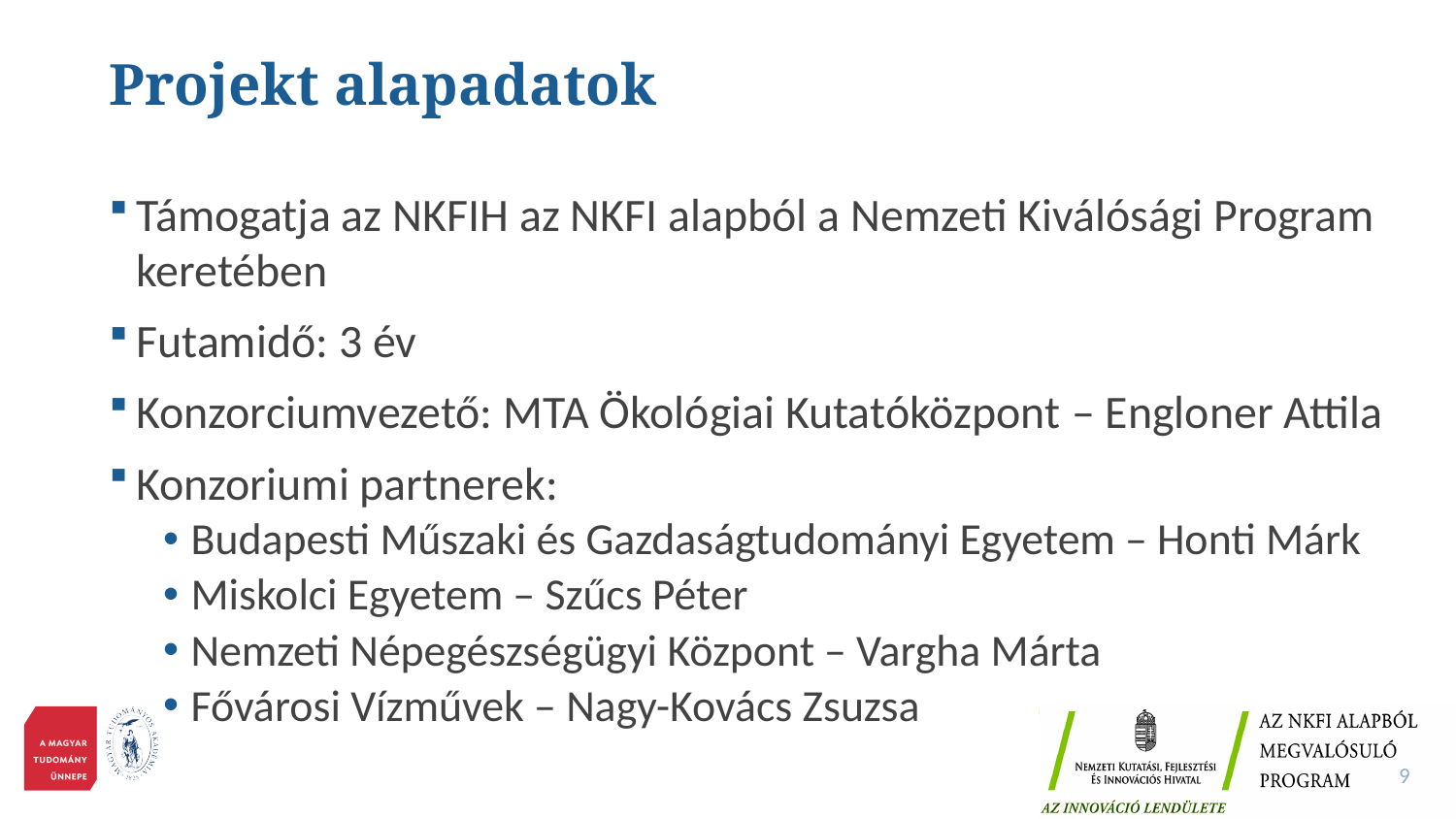

# Projekt alapadatok
Támogatja az NKFIH az NKFI alapból a Nemzeti Kiválósági Program keretében
Futamidő: 3 év
Konzorciumvezető: MTA Ökológiai Kutatóközpont – Engloner Attila
Konzoriumi partnerek:
Budapesti Műszaki és Gazdaságtudományi Egyetem – Honti Márk
Miskolci Egyetem – Szűcs Péter
Nemzeti Népegészségügyi Központ – Vargha Márta
Fővárosi Vízművek – Nagy-Kovács Zsuzsa

9